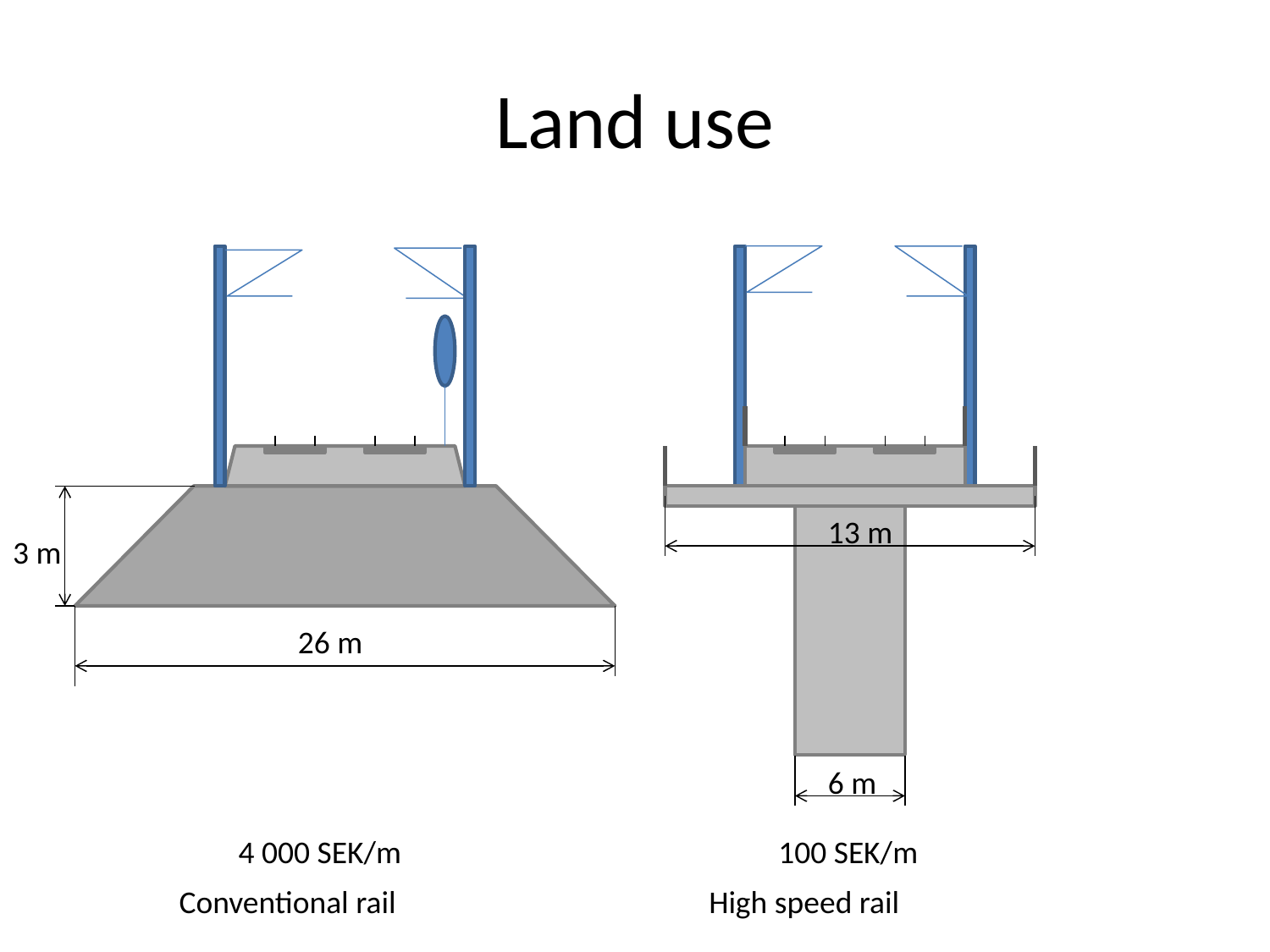

# Land use

13 m
3 m
26 m
6 m
4 000 SEK/m
100 SEK/m
Conventional rail
High speed rail